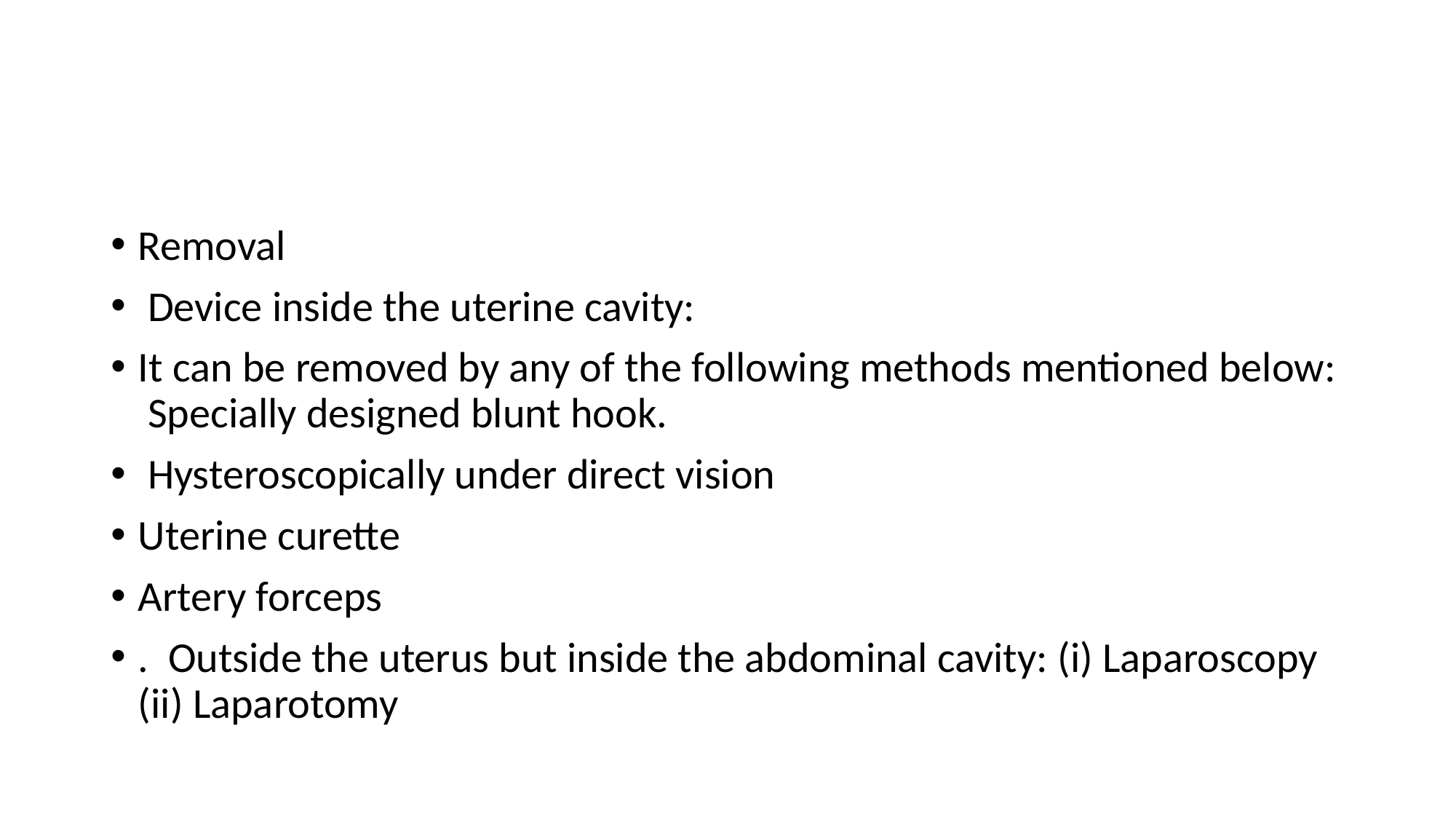

#
Removal
 Device inside the uterine cavity:
It can be removed by any of the following methods mentioned below:  Specially designed blunt hook.
 Hysteroscopically under direct vision
Uterine curette
Artery forceps
.  Outside the uterus but inside the abdominal cavity: (i) Laparoscopy (ii) Laparotomy